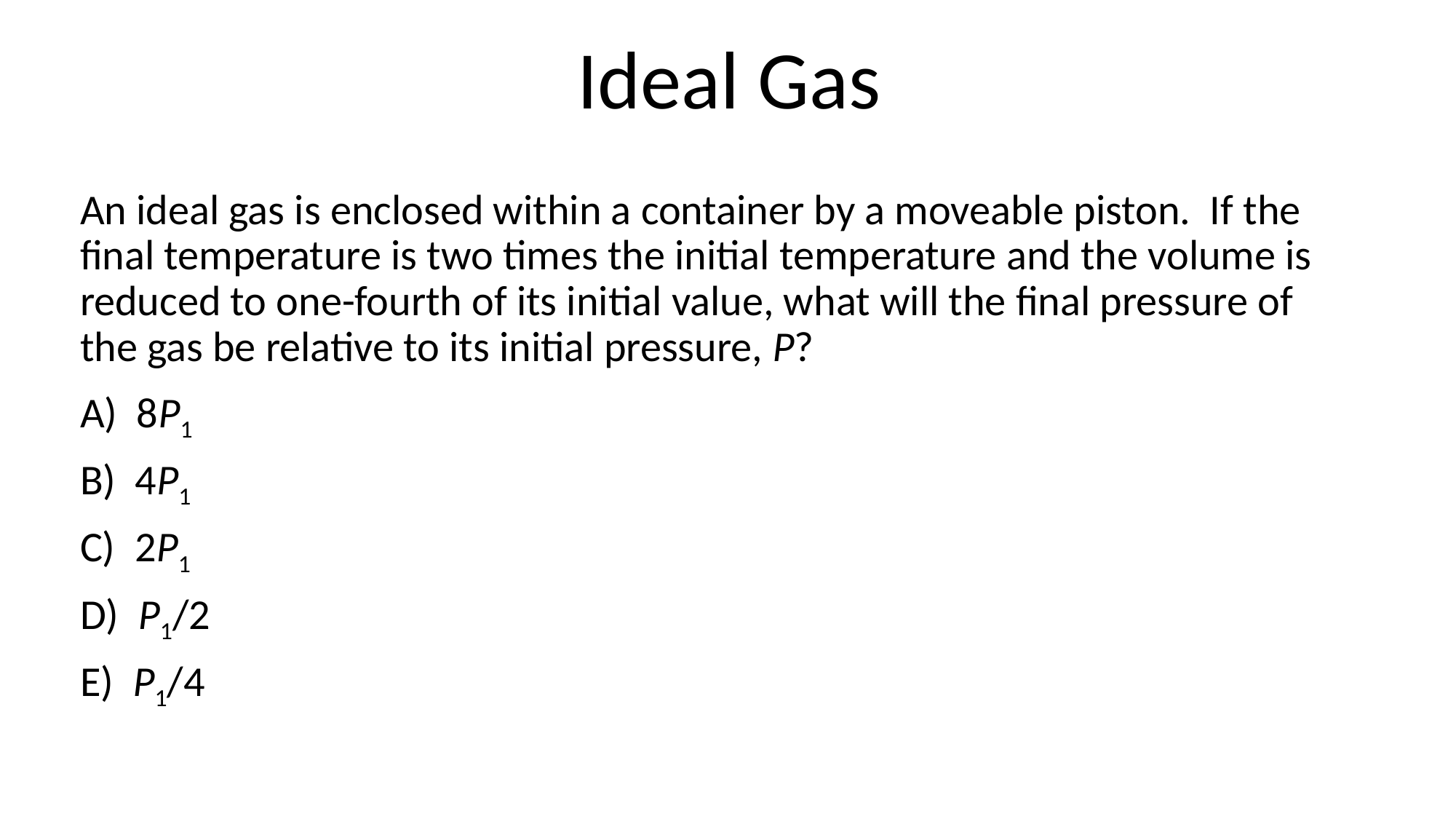

# Ideal Gas
An ideal gas is enclosed within a container by a moveable piston.  If the final temperature is two times the initial temperature and the volume is reduced to one-fourth of its initial value, what will the final pressure of the gas be relative to its initial pressure, P?
A)  8P1
B)  4P1
C)  2P1
D)  P1/2
E)  P1/4